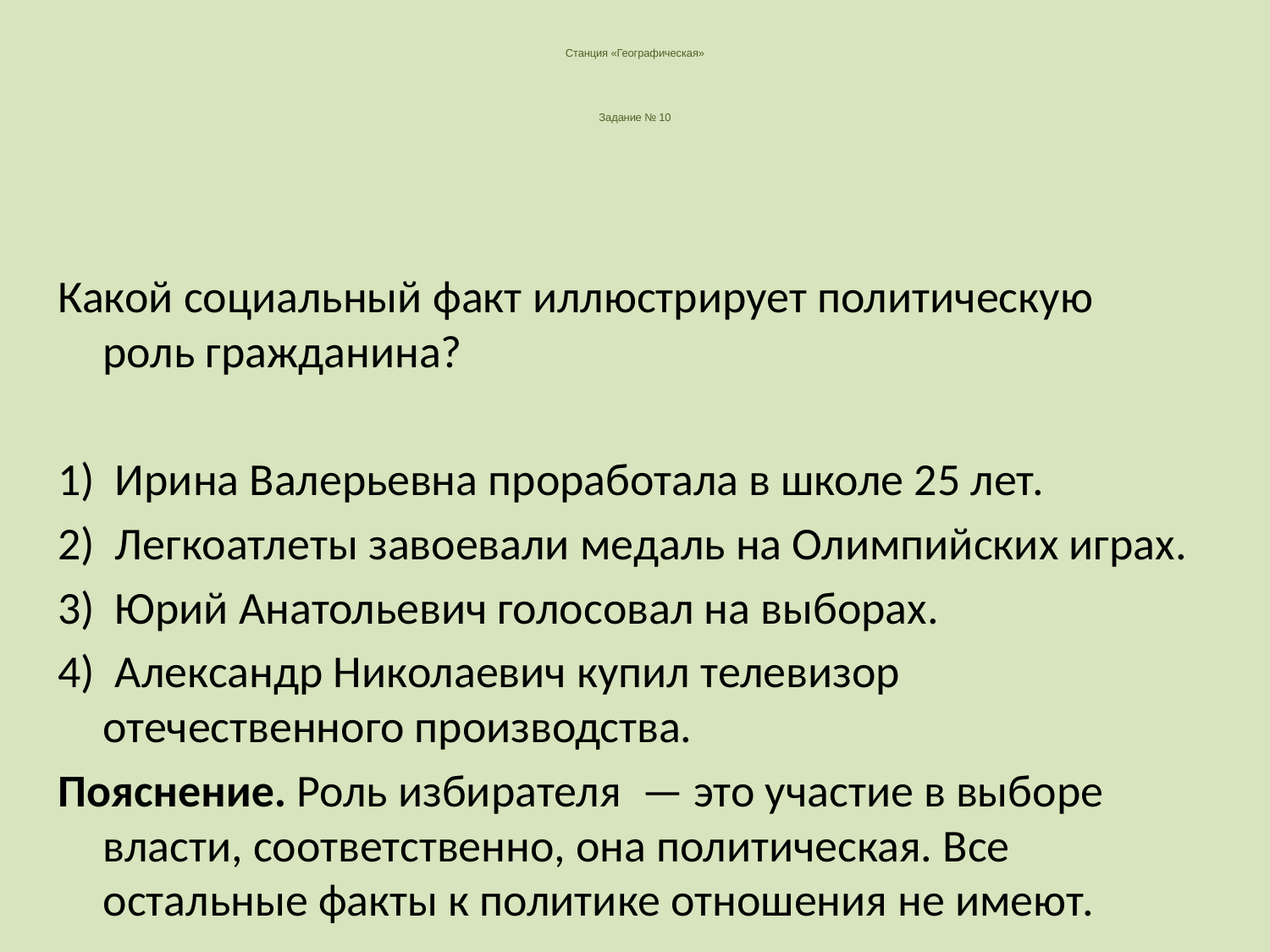

# Станция «Географическая» Задание № 10

Какой социальный факт иллюстрирует политическую роль гражданина?

1)  Ирина Валерьевна проработала в школе 25 лет.
2)  Легкоатлеты завоевали медаль на Олимпийских играх.
3)  Юрий Анатольевич голосовал на выборах.
4)  Александр Николаевич купил телевизор отечественного производства.
Пояснение. Роль избирателя  — это участие в выборе власти, соответственно, она политическая. Все остальные факты к политике отношения не имеют.